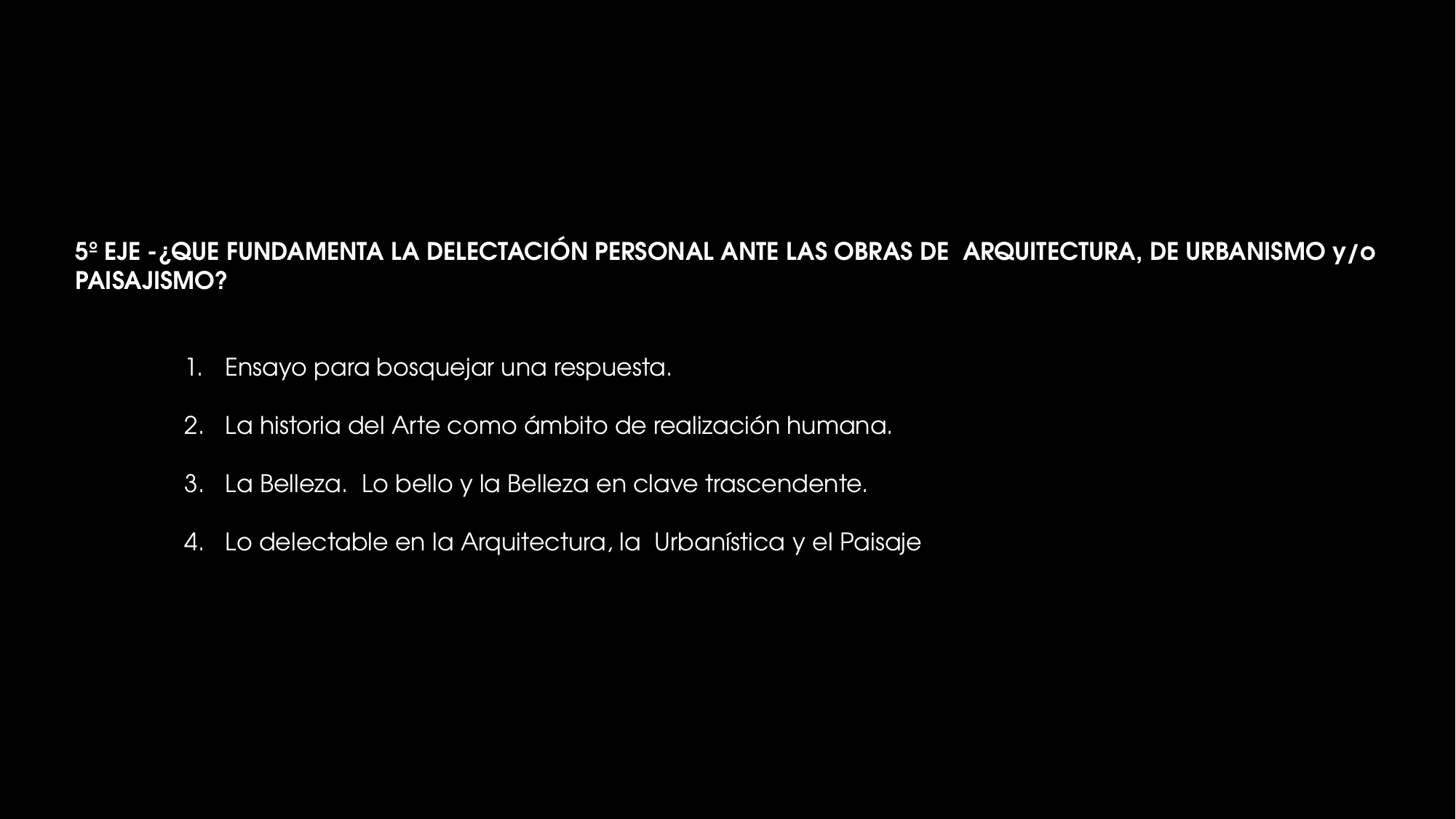

5º EJE -¿QUE FUNDAMENTA LA DELECTACIÓN PERSONAL ANTE LAS OBRAS DE  ARQUITECTURA, DE URBANISMO y/o
PAISAJISMO?

Ensayo para bosquejar una respuesta.

La historia del Arte como ámbito de realización humana.

La Belleza.  Lo bello y la Belleza en clave trascendente.

Lo delectable en la Arquitectura, la  Urbanística y el Paisaje